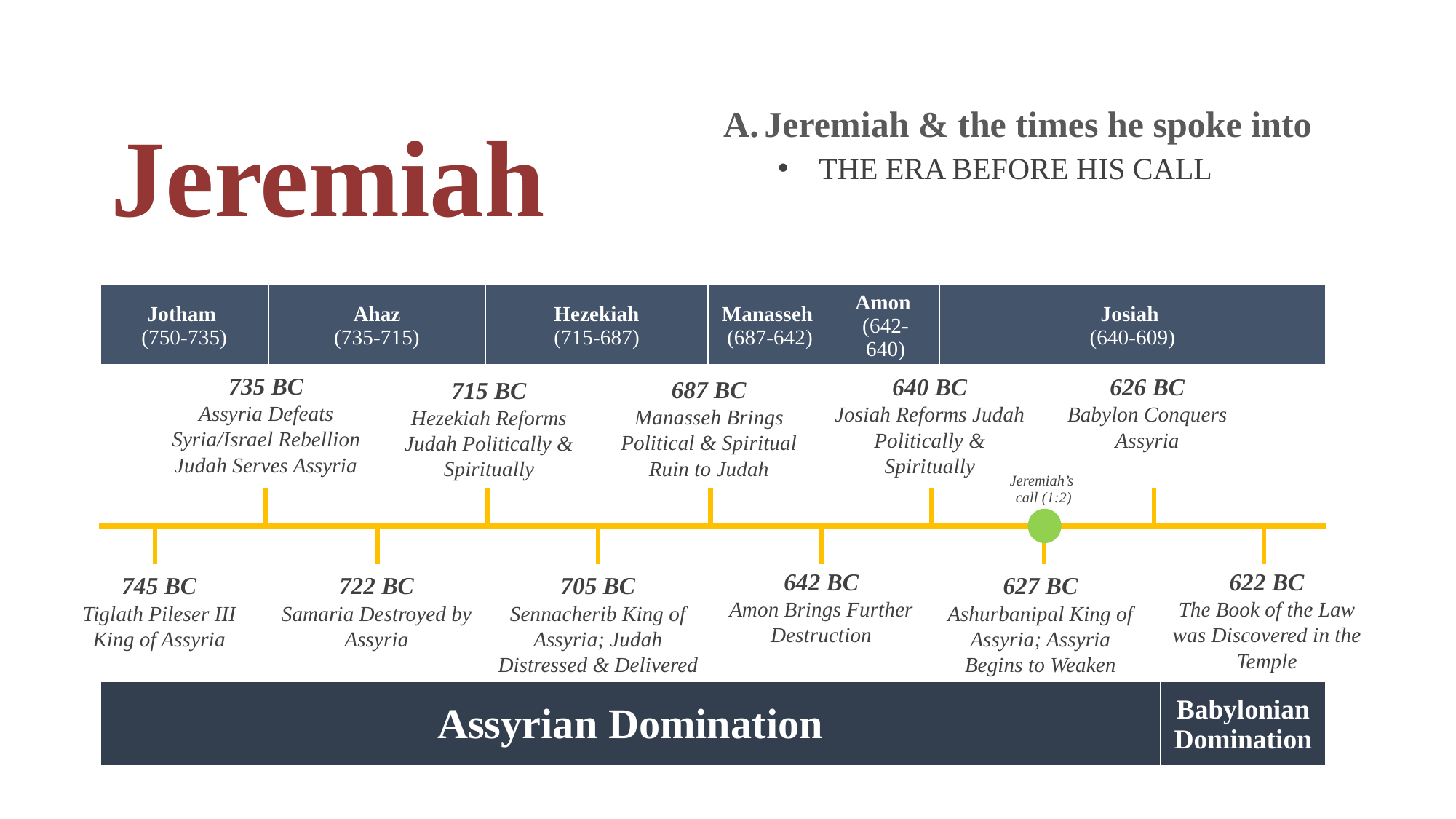

# Jeremiah
Jeremiah & the times he spoke into
THE ERA BEFORE HIS CALL
| Jotham (750-735) | Ahaz (735-715) | Hezekiah (715-687) | Manasseh (687-642) | Amon (642-640) | Josiah (640-609) |
| --- | --- | --- | --- | --- | --- |
735 BC
Assyria Defeats
Syria/Israel Rebellion
Judah Serves Assyria
626 BC
Babylon Conquers Assyria

640 BC
Josiah Reforms Judah Politically & Spiritually
687 BC
Manasseh Brings Political & Spiritual Ruin to Judah
715 BC
Hezekiah Reforms Judah Politically & Spiritually
Jeremiah’s
call (1:2)

642 BC
Amon Brings Further Destruction

622 BC
The Book of the Law was Discovered in the Temple

627 BC
Ashurbanipal King of Assyria; Assyria Begins to Weaken

745 BC
Tiglath Pileser III
King of Assyria

722 BC
Samaria Destroyed by Assyria

705 BC
Sennacherib King of Assyria; Judah Distressed & Delivered

| Assyrian Domination | Babylonian Domination |
| --- | --- |